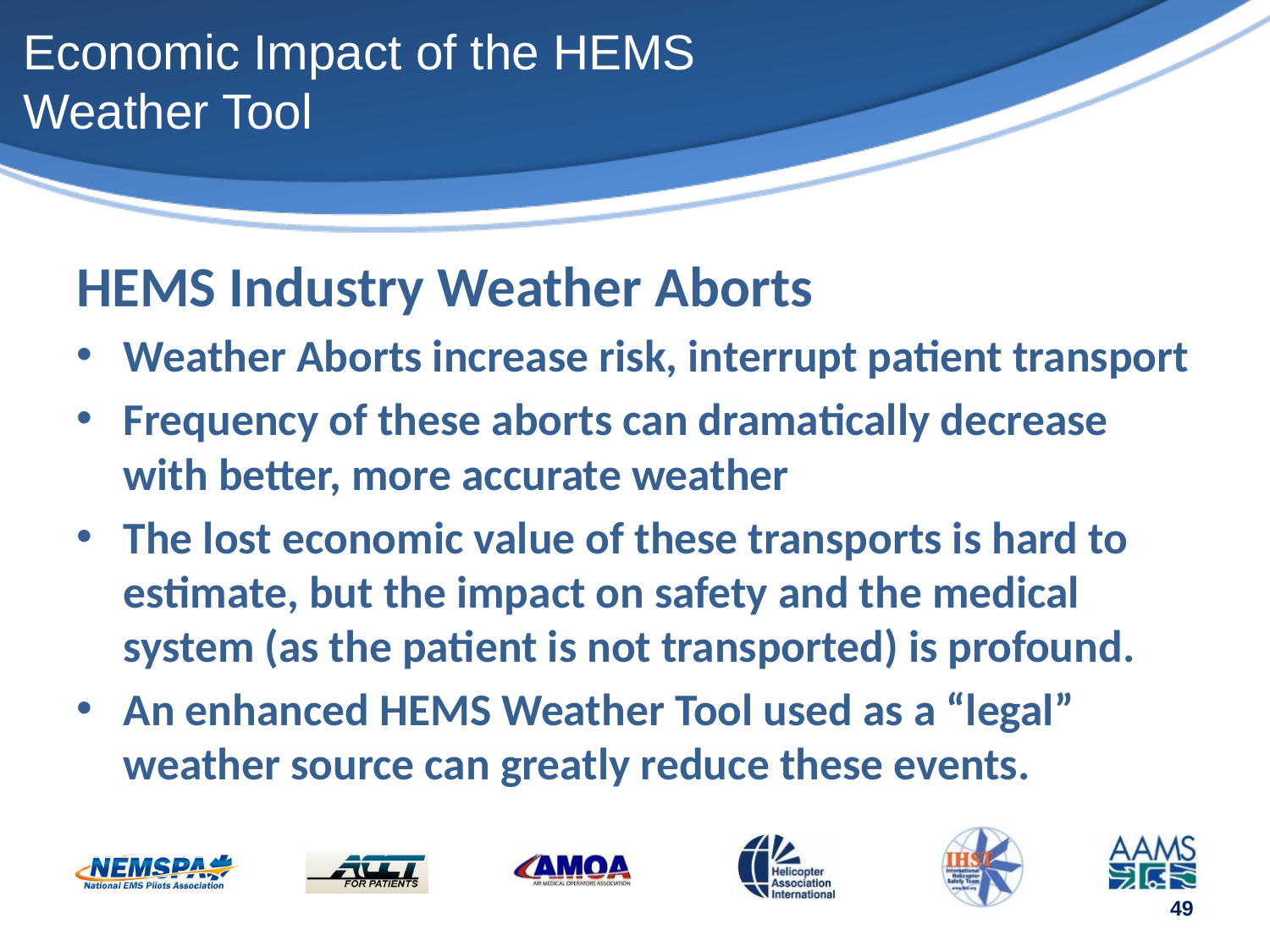

# Economic Impact of the HEMS Weather Tool
HEMS Industry Weather Aborts
Weather Aborts increase risk, interrupt patient transport
Frequency of these aborts can dramatically decrease with better, more accurate weather
The lost economic value of these transports is hard to estimate, but the impact on safety and the medical system (as the patient is not transported) is profound.
An enhanced HEMS Weather Tool used as a “legal” weather source can greatly reduce these events.
49